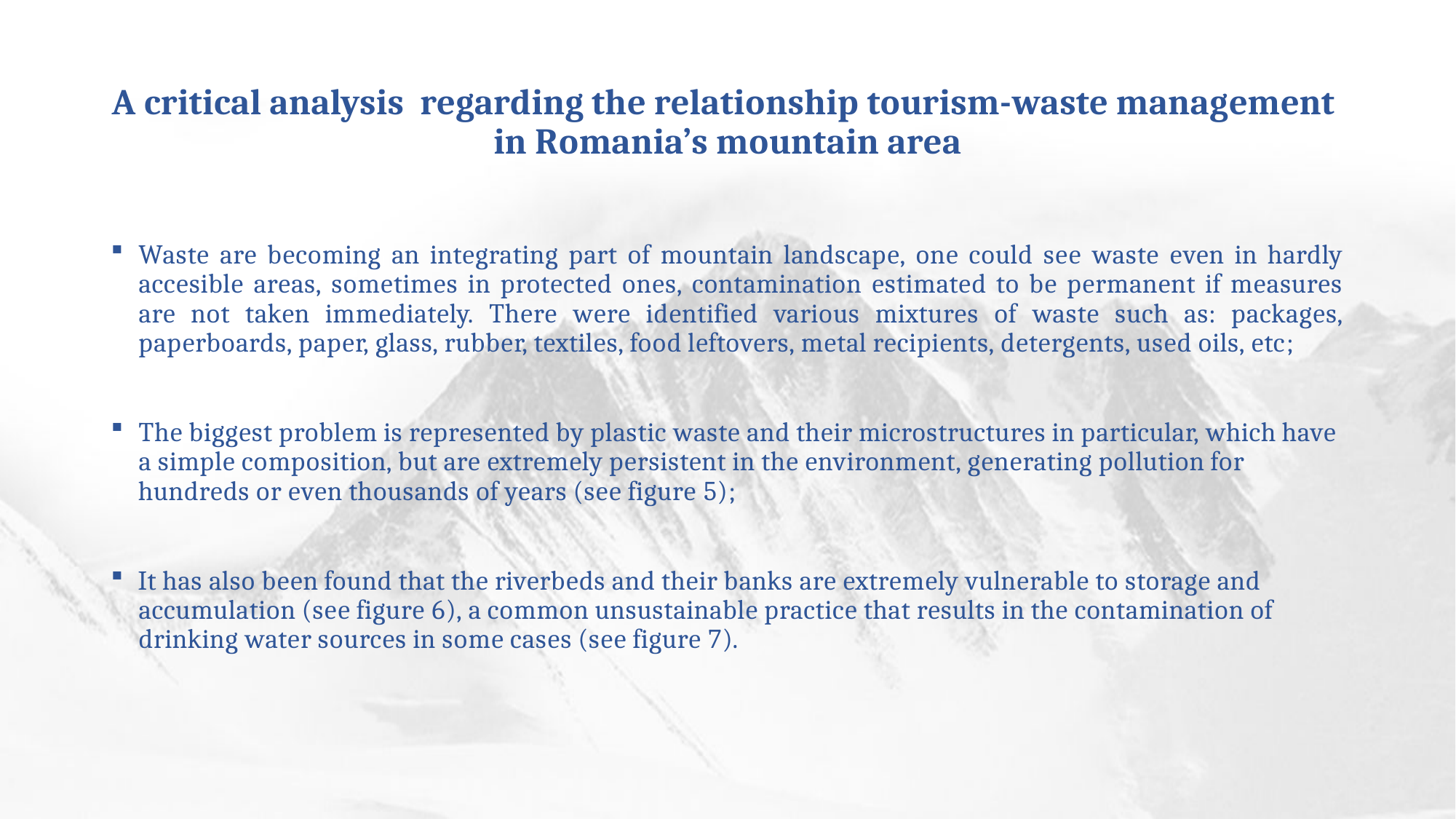

# A critical analysis  regarding the relationship tourism-waste management  in Romania’s mountain area
Waste are becoming an integrating part of mountain landscape, one could see waste even in hardly accesible areas, sometimes in protected ones, contamination estimated to be permanent if measures are not taken immediately. There were identified various mixtures of waste such as: packages, paperboards, paper, glass, rubber, textiles, food leftovers, metal recipients, detergents, used oils, etc;

The biggest problem is represented by plastic waste and their microstructures in particular, which have a simple composition, but are extremely persistent in the environment, generating pollution for hundreds or even thousands of years (see figure 5);

It has also been found that the riverbeds and their banks are extremely vulnerable to storage and accumulation (see figure 6), a common unsustainable practice that results in the contamination of drinking water sources in some cases (see figure 7).